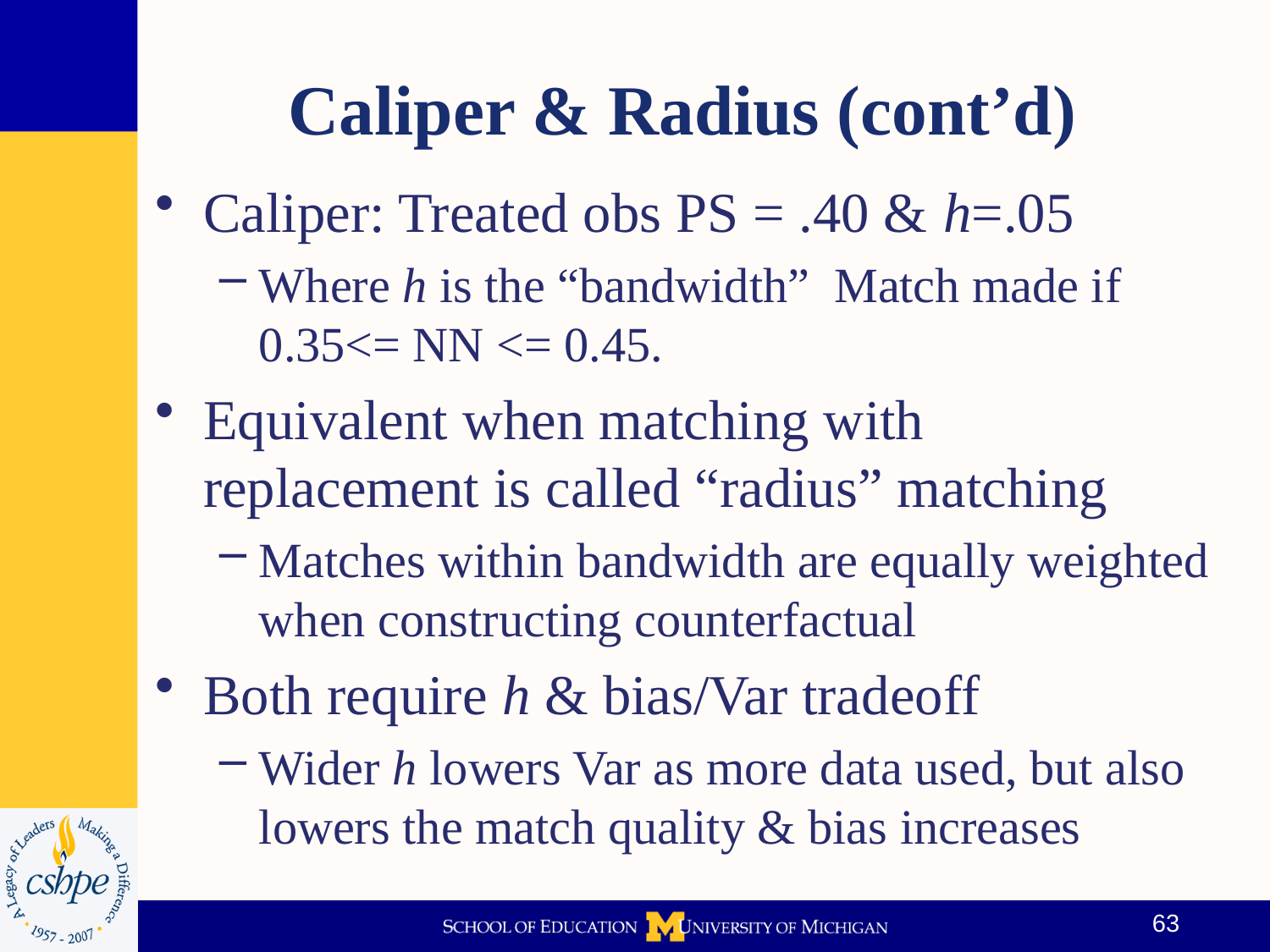

# Caliper & Radius (cont’d)
Caliper: Treated obs PS = .40 & h=.05
Where h is the “bandwidth”  Match made if 0.35<= NN <= 0.45.
Equivalent when matching with replacement is called “radius” matching
Matches within bandwidth are equally weighted when constructing counterfactual
Both require h & bias/Var tradeoff
Wider h lowers Var as more data used, but also lowers the match quality & bias increases
63